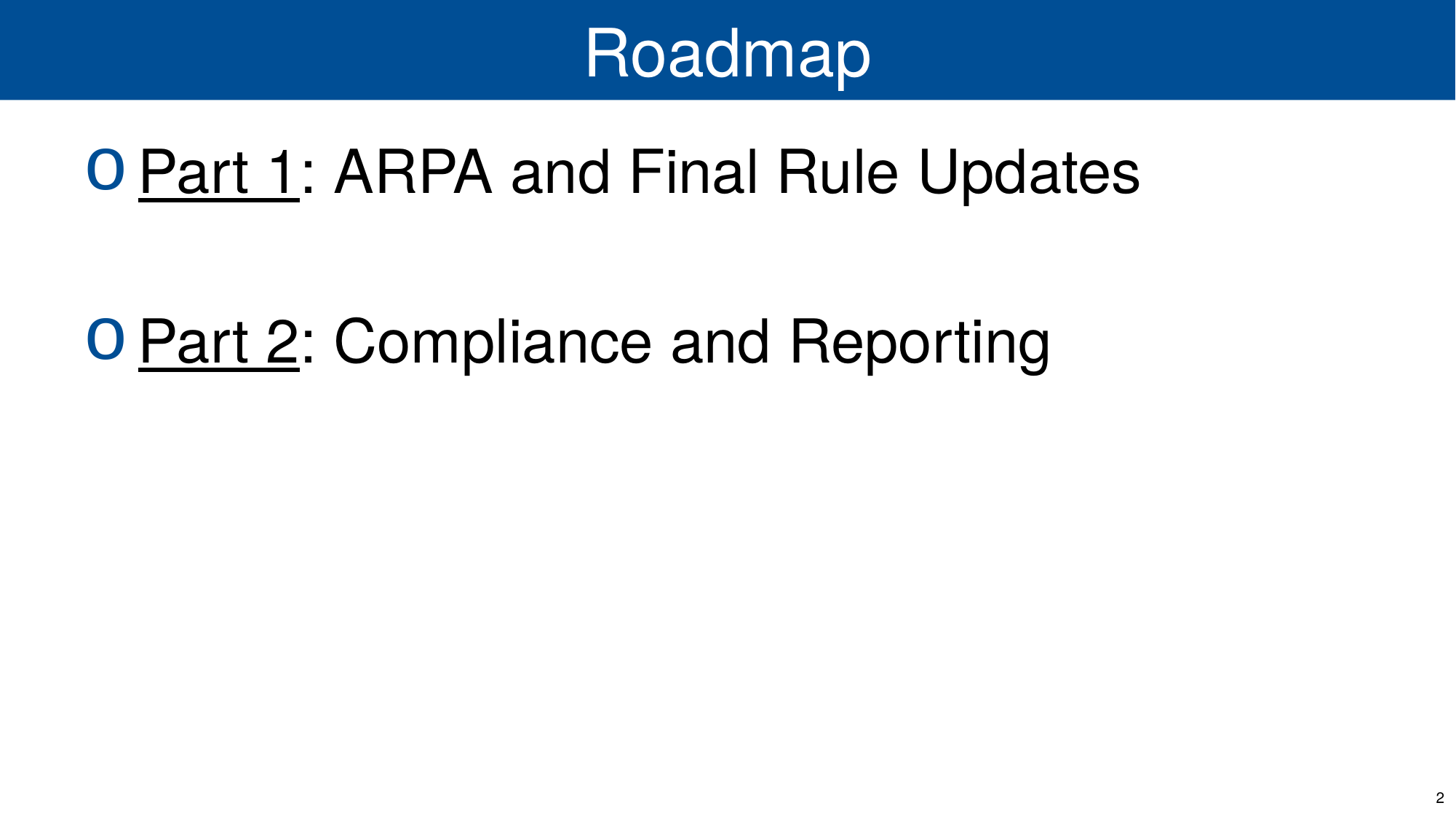

# Roadmap
Part 1: ARPA and Final Rule Updates

Part 2: Compliance and Reporting

2